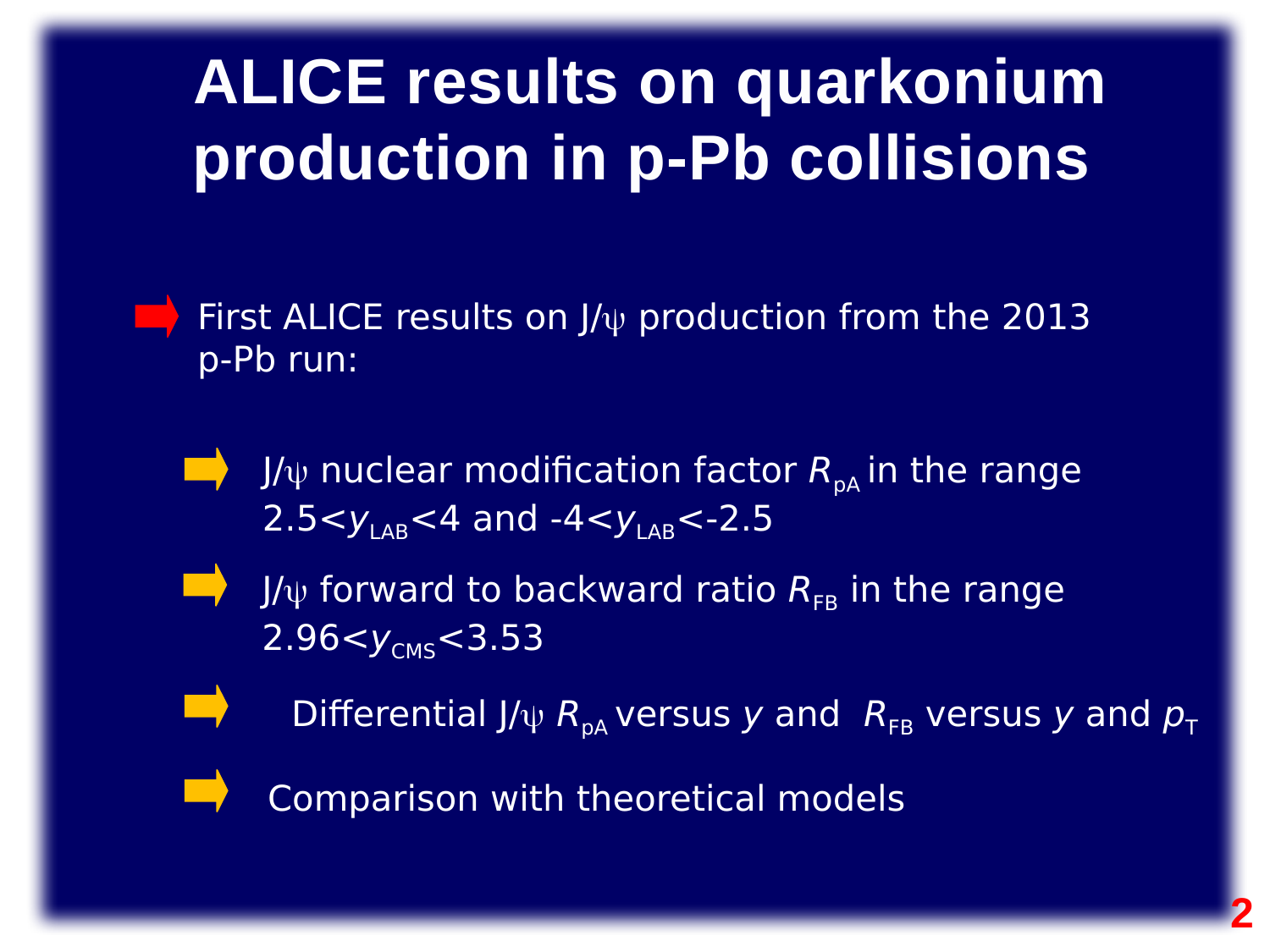

ALICE results on quarkonium production in p-Pb collisions
First ALICE results on J/ψ production from the 2013 p-Pb run:

J/ψ nuclear modification factor RpA in the range 2.5<yLAB<4 and -4<yLAB<-2.5

J/ψ forward to backward ratio RFB in the range 2.96<yCMS<3.53

Differential J/ψ RpA versus y and  RFB versus y and pT

Comparison with theoretical models

2